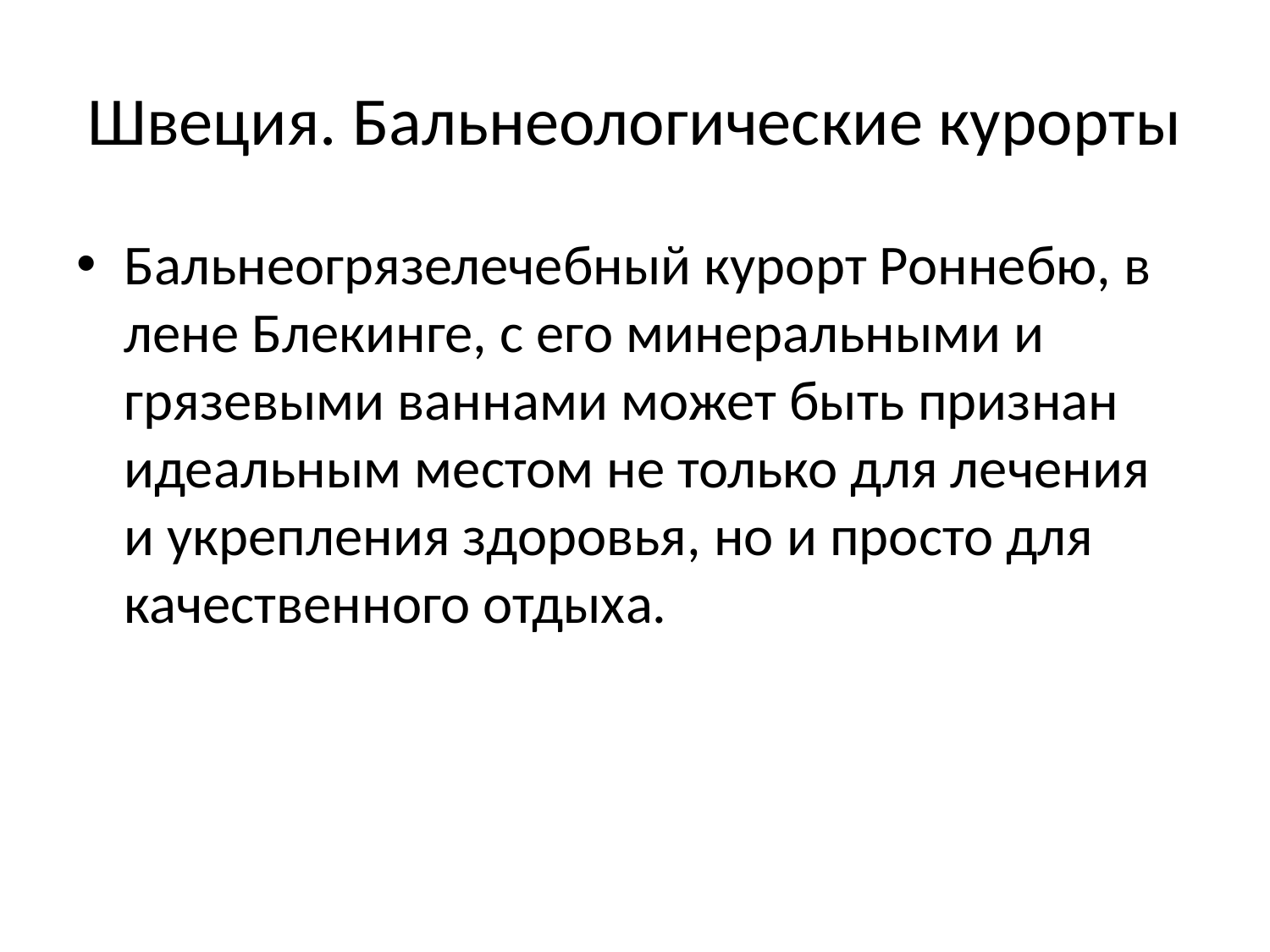

# Швеция. Бальнеологические курорты
Бальнеогрязелечебный курорт Роннебю, в лене Блекинге, с его минеральными и грязевыми ваннами может быть признан идеальным местом не только для лечения и укрепления здоровья, но и просто для качественного отдыха.